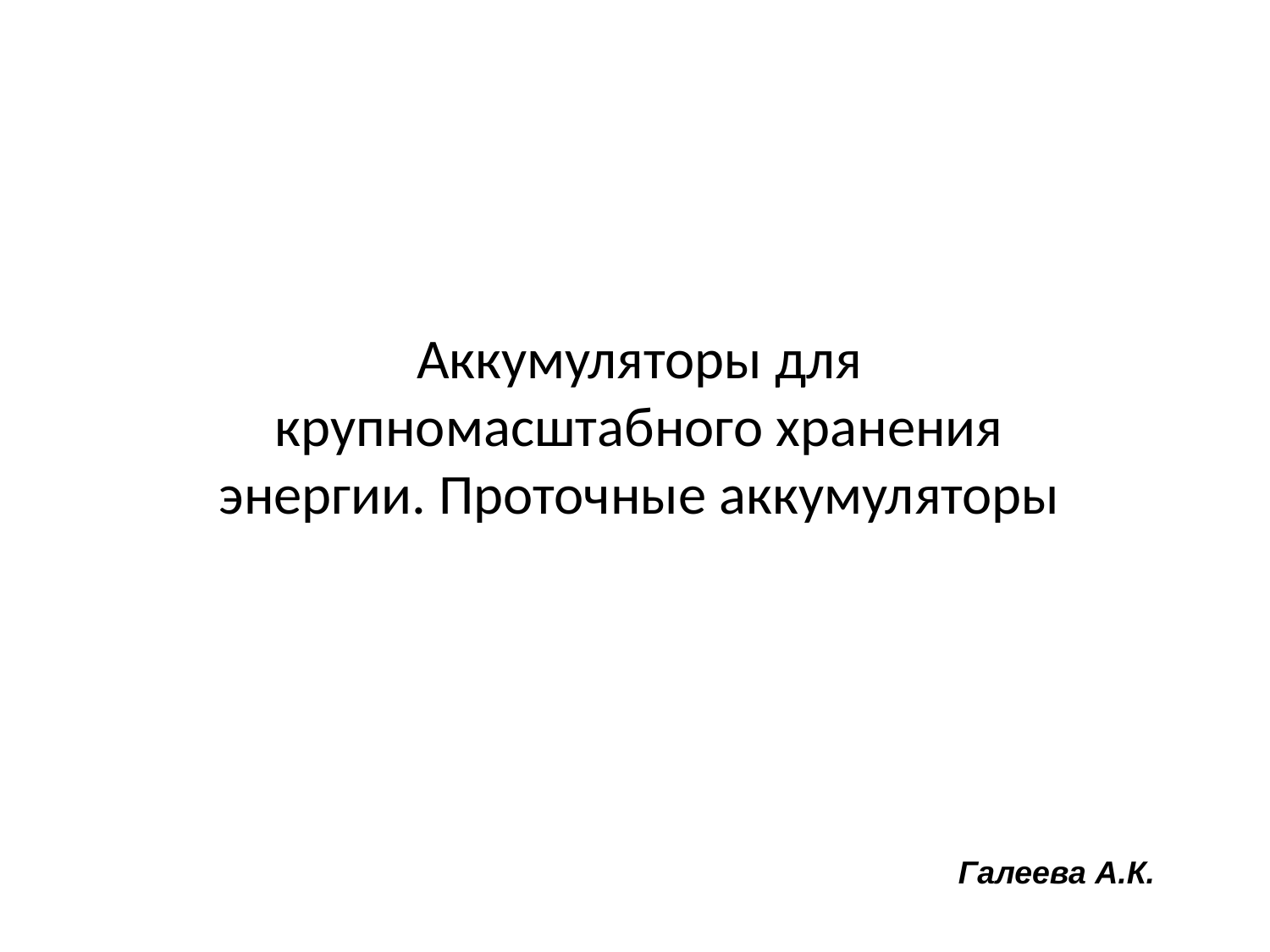

Аккумуляторы для крупномасштабного хранения энергии. Проточные аккумуляторы
Галеева А.К.